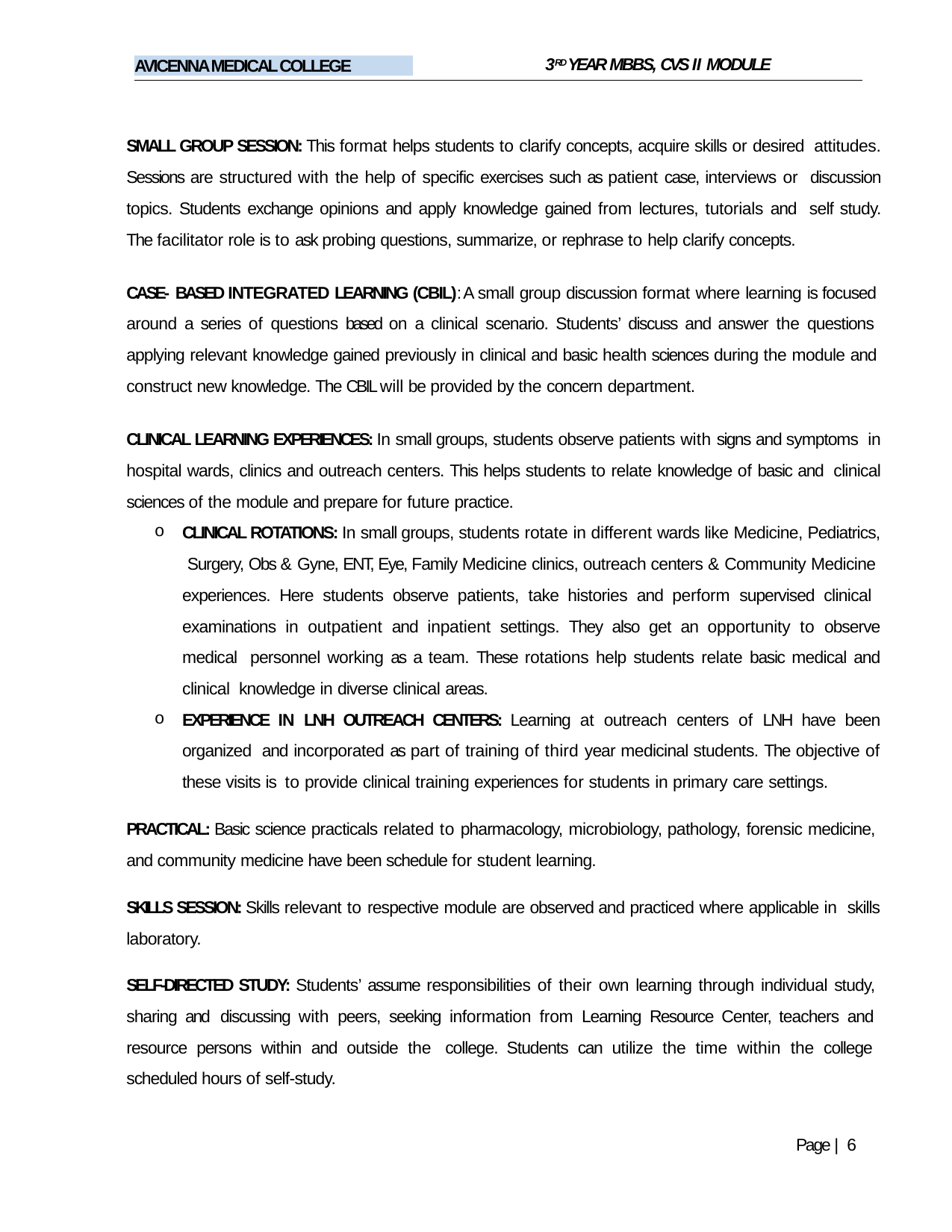

3RD YEAR MBBS, CVS II MODULE
AVICENNA MEDICAL COLLEGE
SMALL GROUP SESSION: This format helps students to clarify concepts, acquire skills or desired  attitudes. Sessions are structured with the help of specific exercises such as patient case, interviews or  discussion topics. Students exchange opinions and apply knowledge gained from lectures, tutorials and  self study. The facilitator role is to ask probing questions, summarize, or rephrase to help clarify concepts.

CASE- BASED INTEGRATED LEARNING (CBIL): A small group discussion format where learning is focused  around a series of questions based on a clinical scenario. Students’ discuss and answer the questions  applying relevant knowledge gained previously in clinical and basic health sciences during the module and  construct new knowledge. The CBIL will be provided by the concern department.

CLINICAL LEARNING EXPERIENCES: In small groups, students observe patients with signs and symptoms  in hospital wards, clinics and outreach centers. This helps students to relate knowledge of basic and  clinical sciences of the module and prepare for future practice.
CLINICAL ROTATIONS: In small groups, students rotate in different wards like Medicine, Pediatrics,  Surgery, Obs & Gyne, ENT, Eye, Family Medicine clinics, outreach centers & Community Medicine  experiences. Here students observe patients, take histories and perform supervised clinical  examinations in outpatient and inpatient settings. They also get an opportunity to observe medical  personnel working as a team. These rotations help students relate basic medical and clinical  knowledge in diverse clinical areas.
EXPERIENCE IN LNH OUTREACH CENTERS: Learning at outreach centers of LNH have been organized  and incorporated as part of training of third year medicinal students. The objective of these visits is  to provide clinical training experiences for students in primary care settings.

PRACTICAL: Basic science practicals related to pharmacology, microbiology, pathology, forensic medicine,  and community medicine have been schedule for student learning.

SKILLS SESSION: Skills relevant to respective module are observed and practiced where applicable in  skills laboratory.
SELF-DIRECTED STUDY: Students’ assume responsibilities of their own learning through individual study,  sharing and discussing with peers, seeking information from Learning Resource Center, teachers and  resource persons within and outside the college. Students can utilize the time within the college  scheduled hours of self-study.
Page | 6